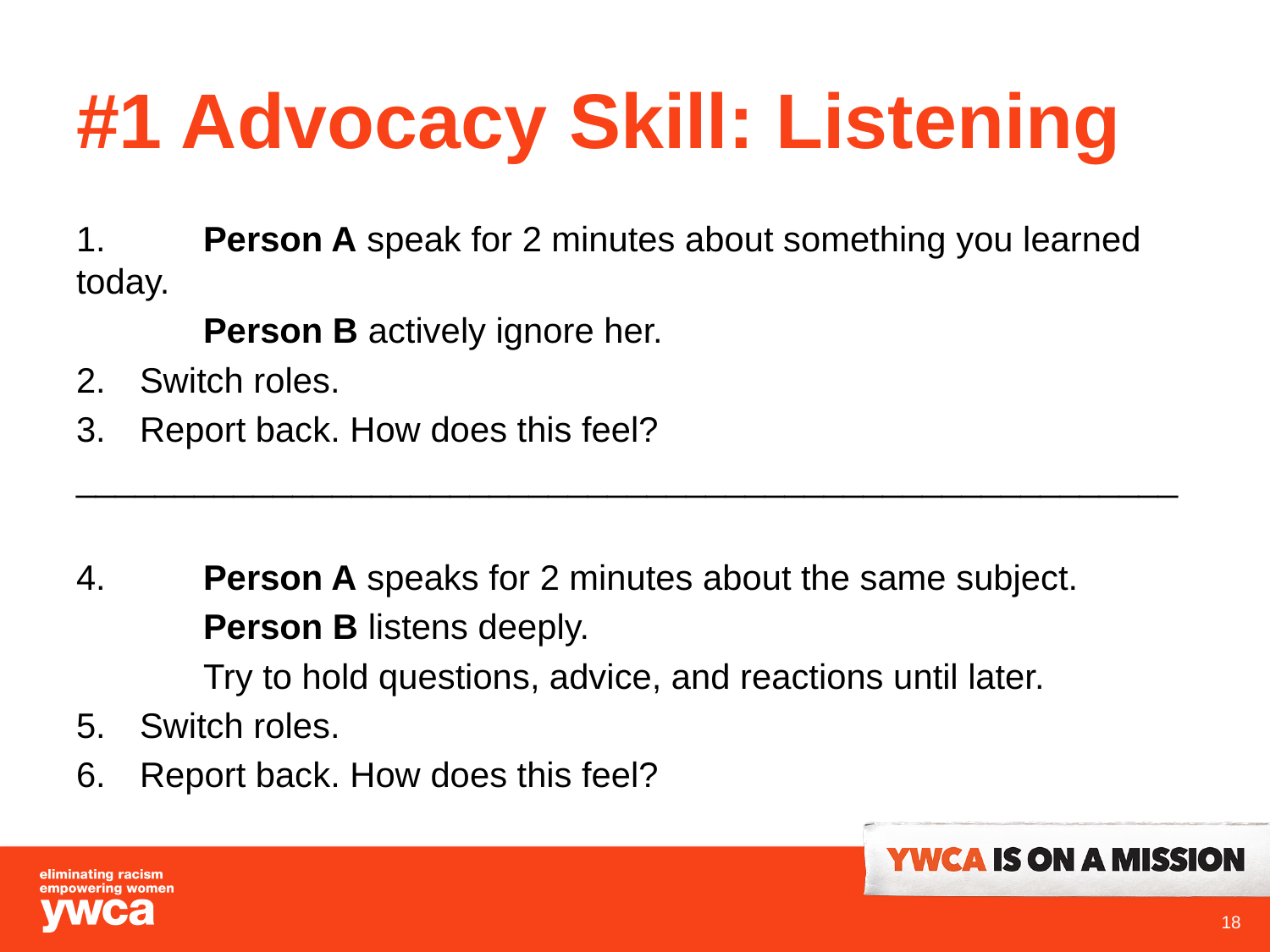

# #1 Advocacy Skill: Listening
1.	Person A speak for 2 minutes about something you learned today.
	Person B actively ignore her.
Switch roles.
Report back. How does this feel?
________________________________________________________

4.	Person A speaks for 2 minutes about the same subject.
	Person B listens deeply.
	Try to hold questions, advice, and reactions until later.
Switch roles.
Report back. How does this feel?
18